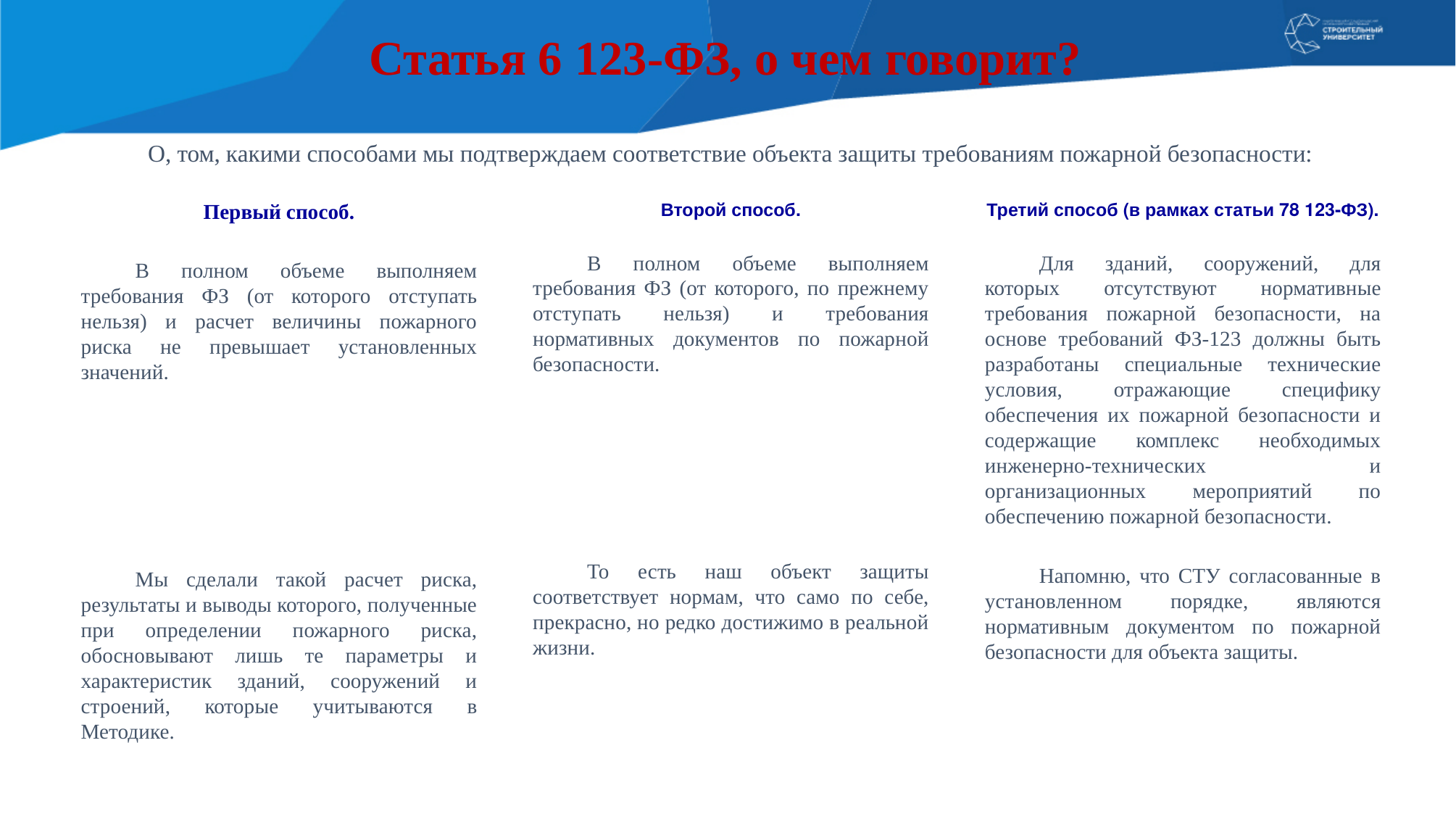

Статья 6 123-ФЗ, о чем говорит?
О, том, какими способами мы подтверждаем соответствие объекта защиты требованиям пожарной безопасности:
Первый способ.

В полном объеме выполняем требования ФЗ (от которого отступать нельзя) и расчет величины пожарного риска не превышает установленных значений.

Мы сделали такой расчет риска, результаты и выводы которого, полученные при определении пожарного риска, обосновывают лишь те параметры и характеристик зданий, сооружений и строений, которые учитываются в Методике.

Второй способ.

В полном объеме выполняем требования ФЗ (от которого, по прежнему отступать нельзя) и требования нормативных документов по пожарной безопасности.

То есть наш объект защиты соответствует нормам, что само по себе, прекрасно, но редко достижимо в реальной жизни.

Третий способ (в рамках статьи 78 123-ФЗ).

Для зданий, сооружений, для которых отсутствуют нормативные требования пожарной безопасности, на основе требований ФЗ-123 должны быть разработаны специальные технические условия, отражающие специфику обеспечения их пожарной безопасности и содержащие комплекс необходимых инженерно-технических и организационных мероприятий по обеспечению пожарной безопасности.

Напомню, что СТУ согласованные в установленном порядке, являются нормативным документом по пожарной безопасности для объекта защиты.